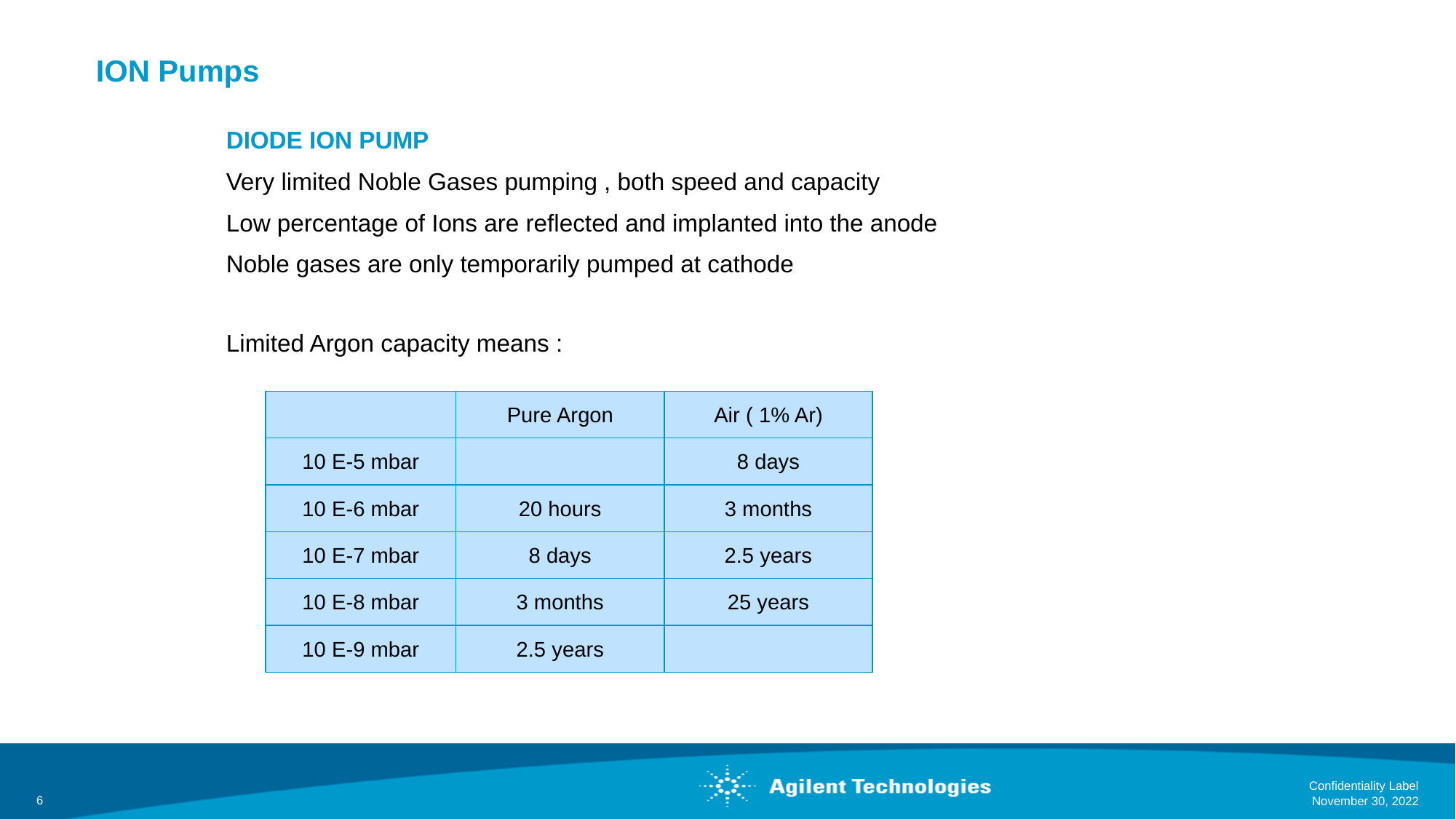

Confidentiality Label

November 30, 2022
ION Pumps
DIODE ION PUMP
Very limited Noble Gases pumping , both speed and capacity
Low percentage of Ions are reflected and implanted into the anode
Noble gases are only temporarily pumped at cathode

Limited Argon capacity means :

|  | Pure Argon | Air ( 1% Ar) |
| --- | --- | --- |
| 10 E-5 mbar |  | 8 days |
| 10 E-6 mbar | 20 hours | 3 months |
| 10 E-7 mbar | 8 days | 2.5 years |
| 10 E-8 mbar | 3 months | 25 years |
| 10 E-9 mbar | 2.5 years |  |
6